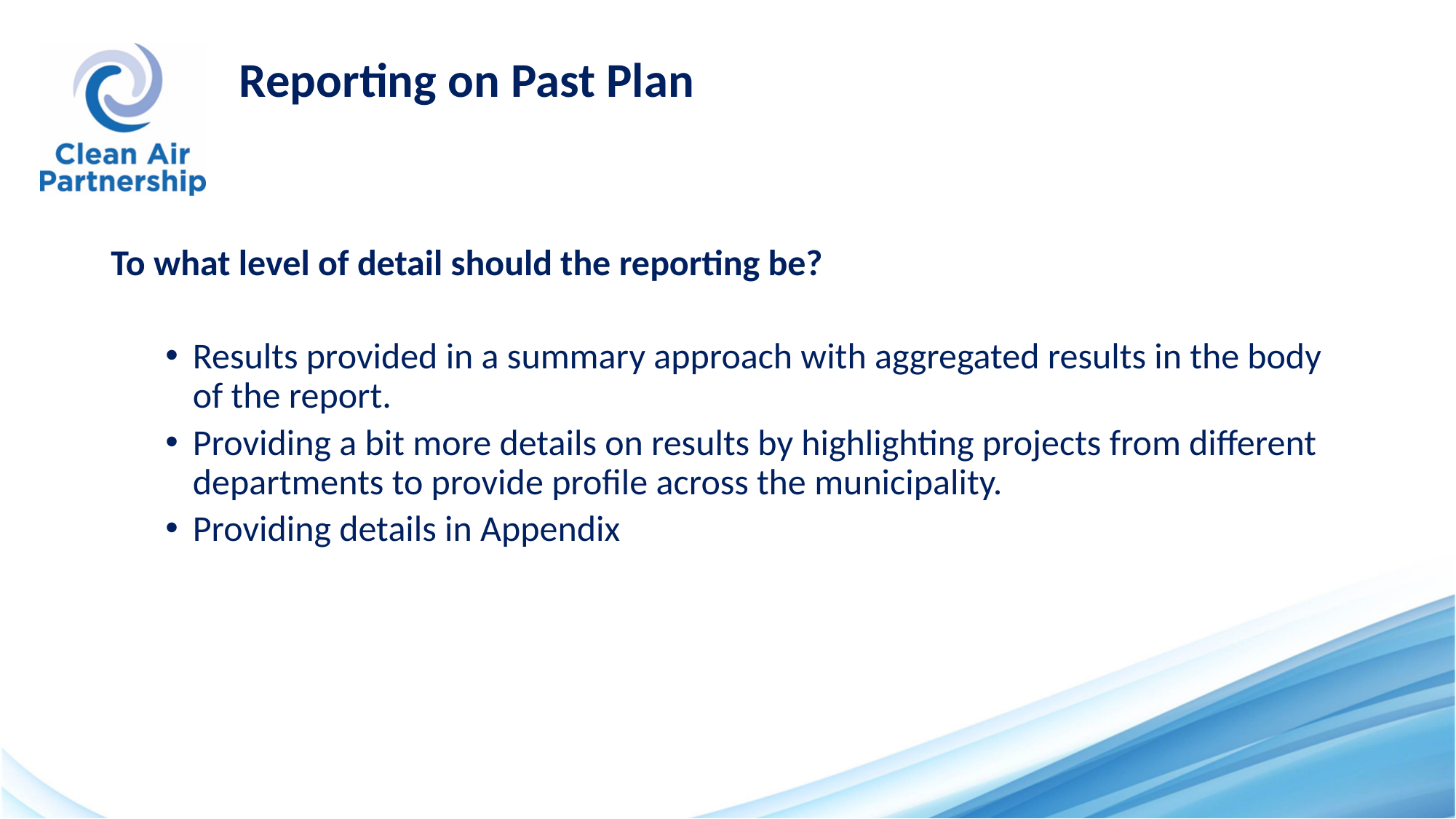

# Reporting on Past Plan
To what level of detail should the reporting be?

Results provided in a summary approach with aggregated results in the body of the report.
Providing a bit more details on results by highlighting projects from different departments to provide profile across the municipality.
Providing details in Appendix